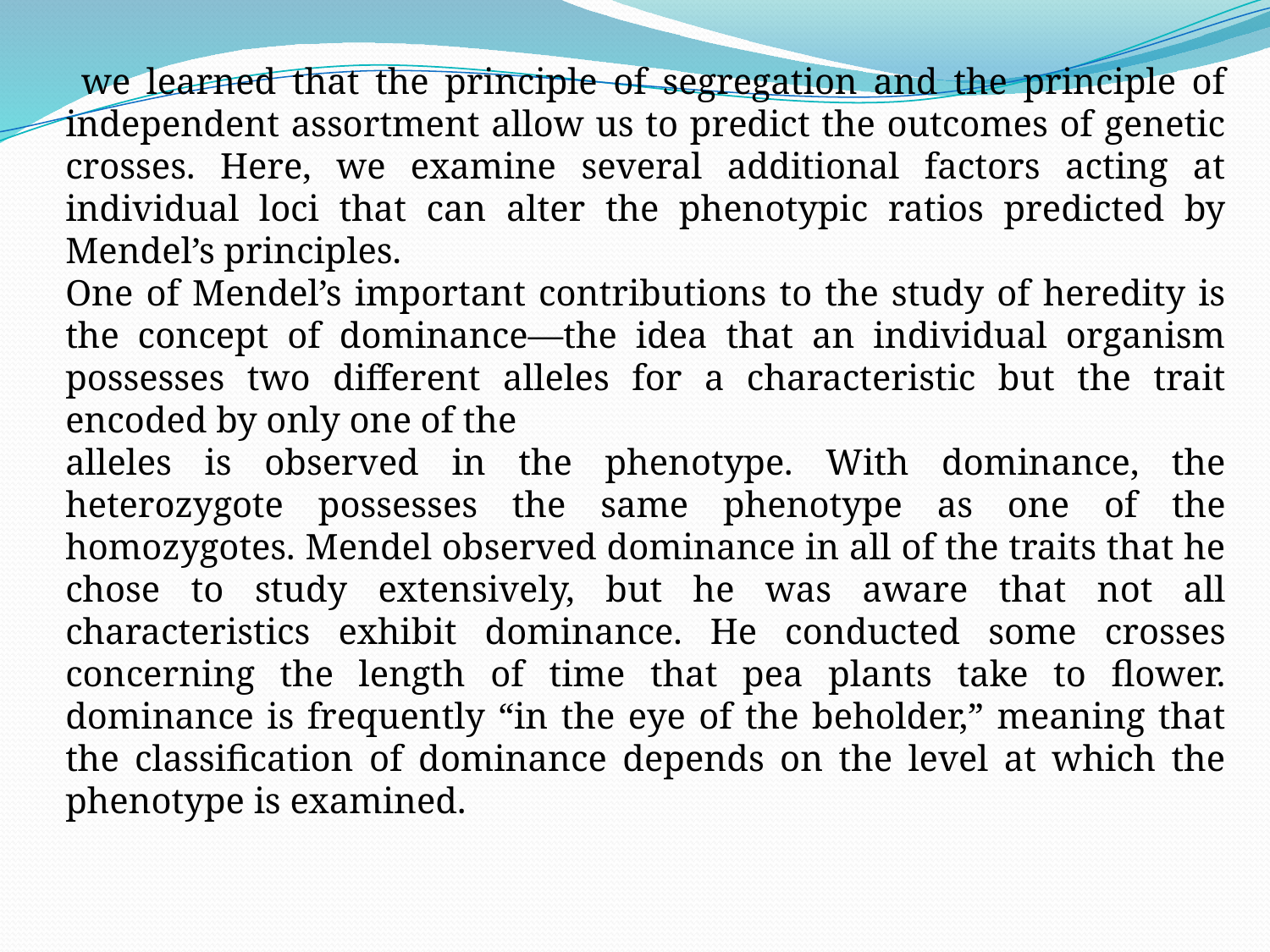

we learned that the principle of segregation and the principle of independent assortment allow us to predict the outcomes of genetic crosses. Here, we examine several additional factors acting at individual loci that can alter the phenotypic ratios predicted by Mendel’s principles.
One of Mendel’s important contributions to the study of heredity is the concept of dominance—the idea that an individual organism possesses two different alleles for a characteristic but the trait encoded by only one of the
alleles is observed in the phenotype. With dominance, the heterozygote possesses the same phenotype as one of the homozygotes. Mendel observed dominance in all of the traits that he chose to study extensively, but he was aware that not all characteristics exhibit dominance. He conducted some crosses concerning the length of time that pea plants take to flower. dominance is frequently “in the eye of the beholder,” meaning that the classification of dominance depends on the level at which the phenotype is examined.